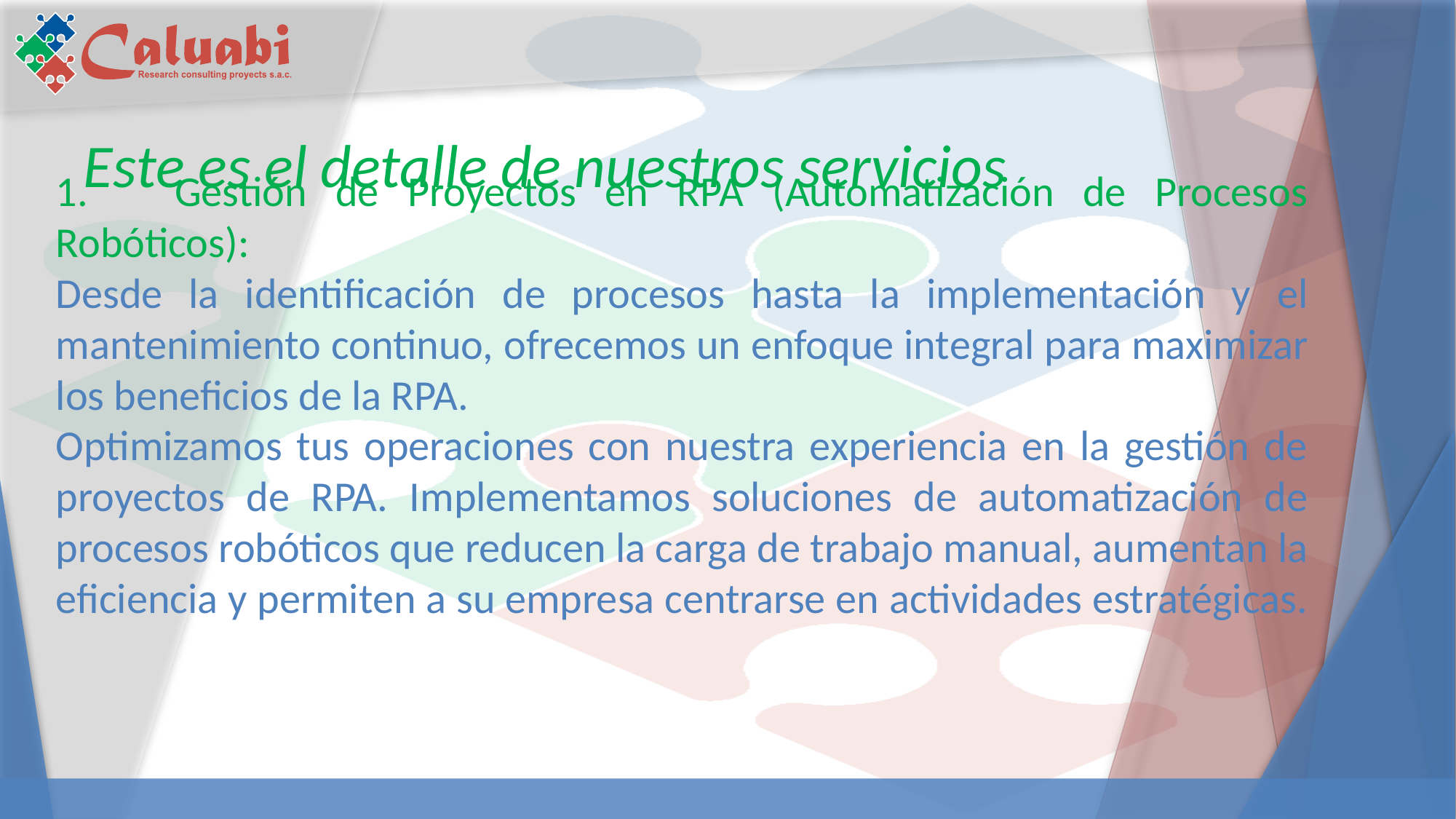

Este es el detalle de nuestros servicios
1.   Gestión de Proyectos en RPA (Automatización de Procesos Robóticos):
Desde la identificación de procesos hasta la implementación y el mantenimiento continuo, ofrecemos un enfoque integral para maximizar los beneficios de la RPA.
Optimizamos tus operaciones con nuestra experiencia en la gestión de proyectos de RPA. Implementamos soluciones de automatización de procesos robóticos que reducen la carga de trabajo manual, aumentan la eficiencia y permiten a su empresa centrarse en actividades estratégicas.